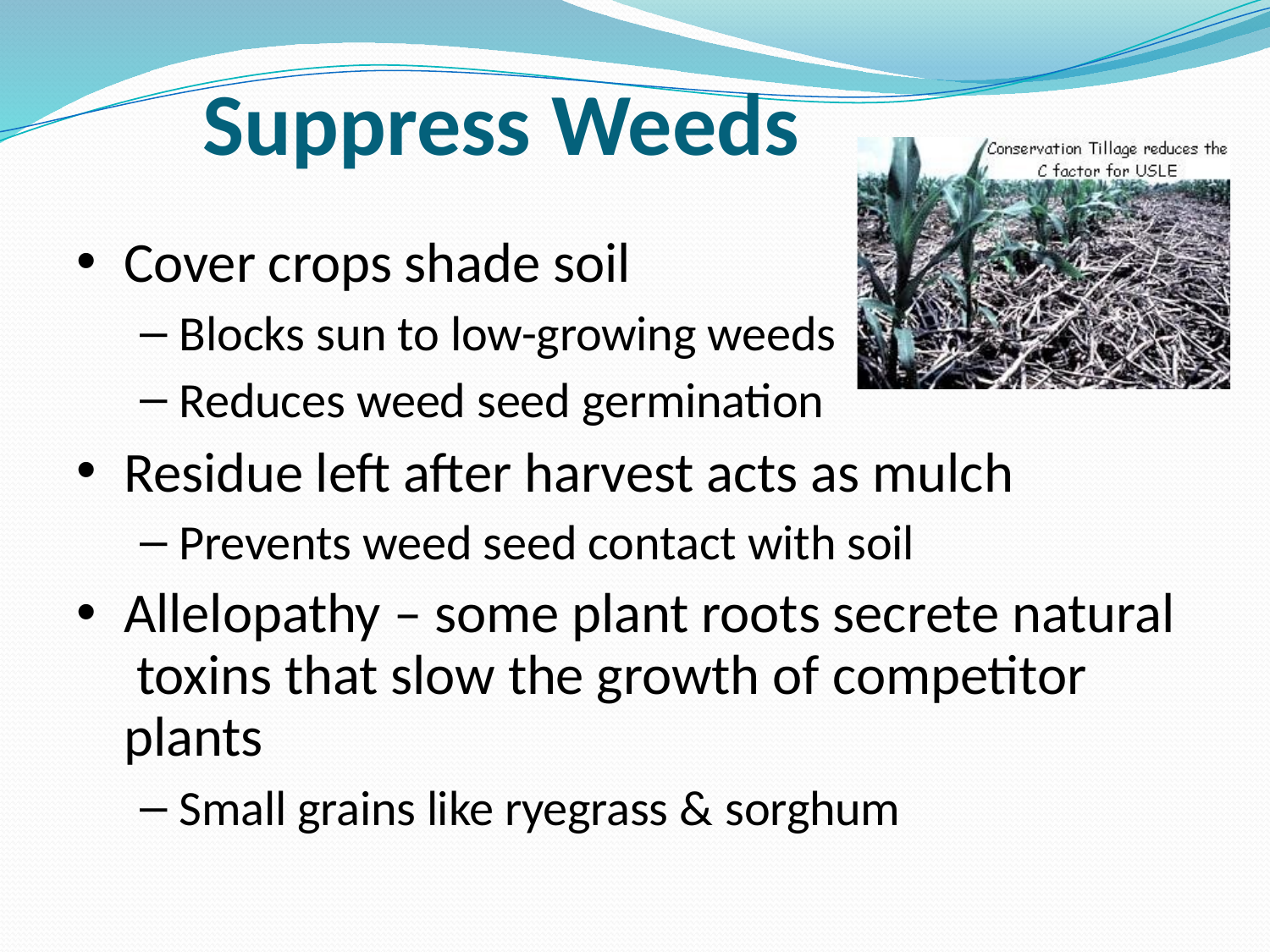

# Suppress Weeds

Cover crops shade soil
Blocks sun to low-growing weeds
Reduces weed seed germination
Residue left after harvest acts as mulch
Prevents weed seed contact with soil
Allelopathy – some plant roots secrete natural  toxins that slow the growth of competitor  plants
Small grains like ryegrass & sorghum